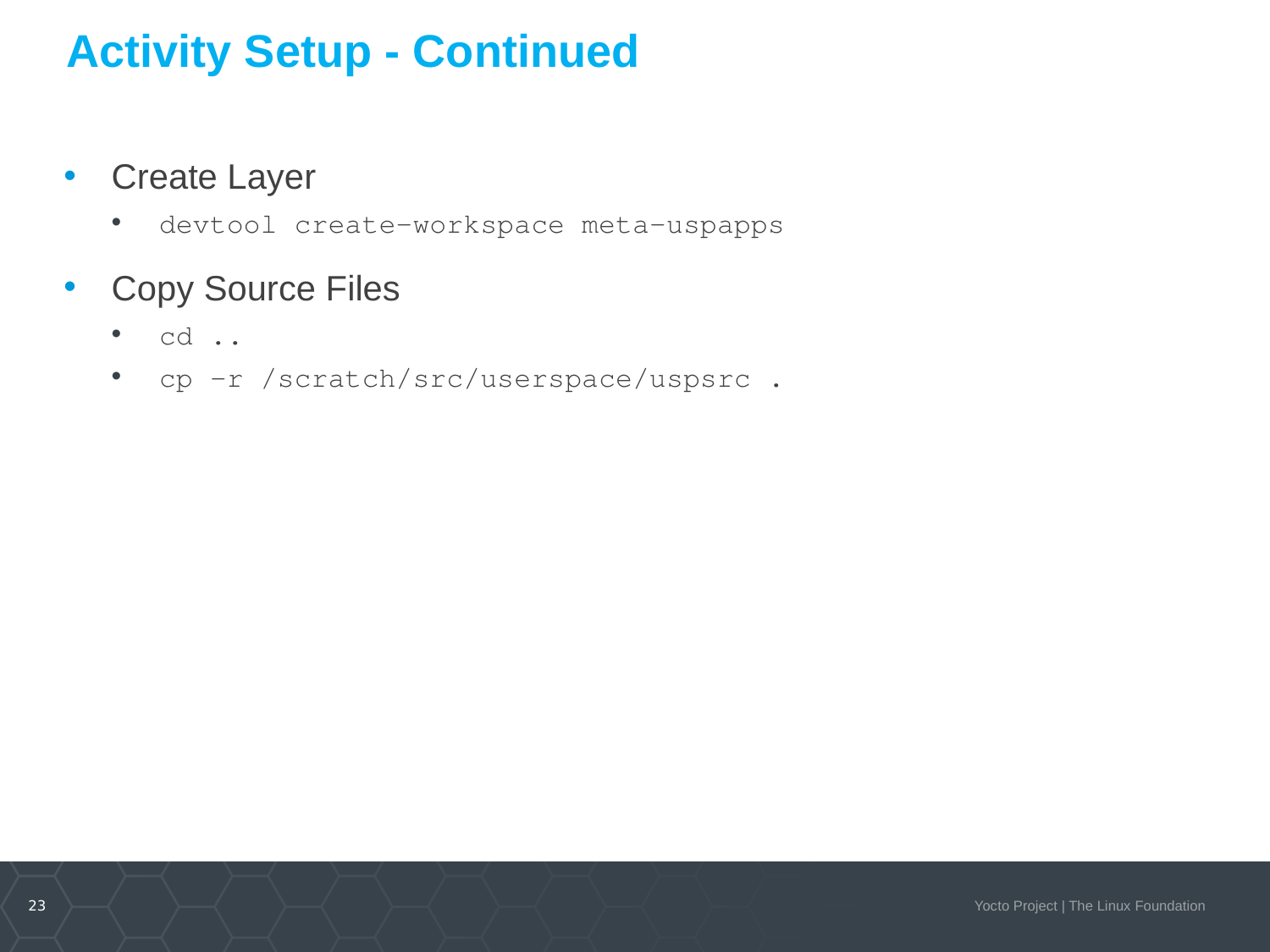

# Activity Setup - Continued
Create Layer
devtool create-workspace meta-uspapps
Copy Source Files
cd ..
cp -r /scratch/src/userspace/uspsrc .